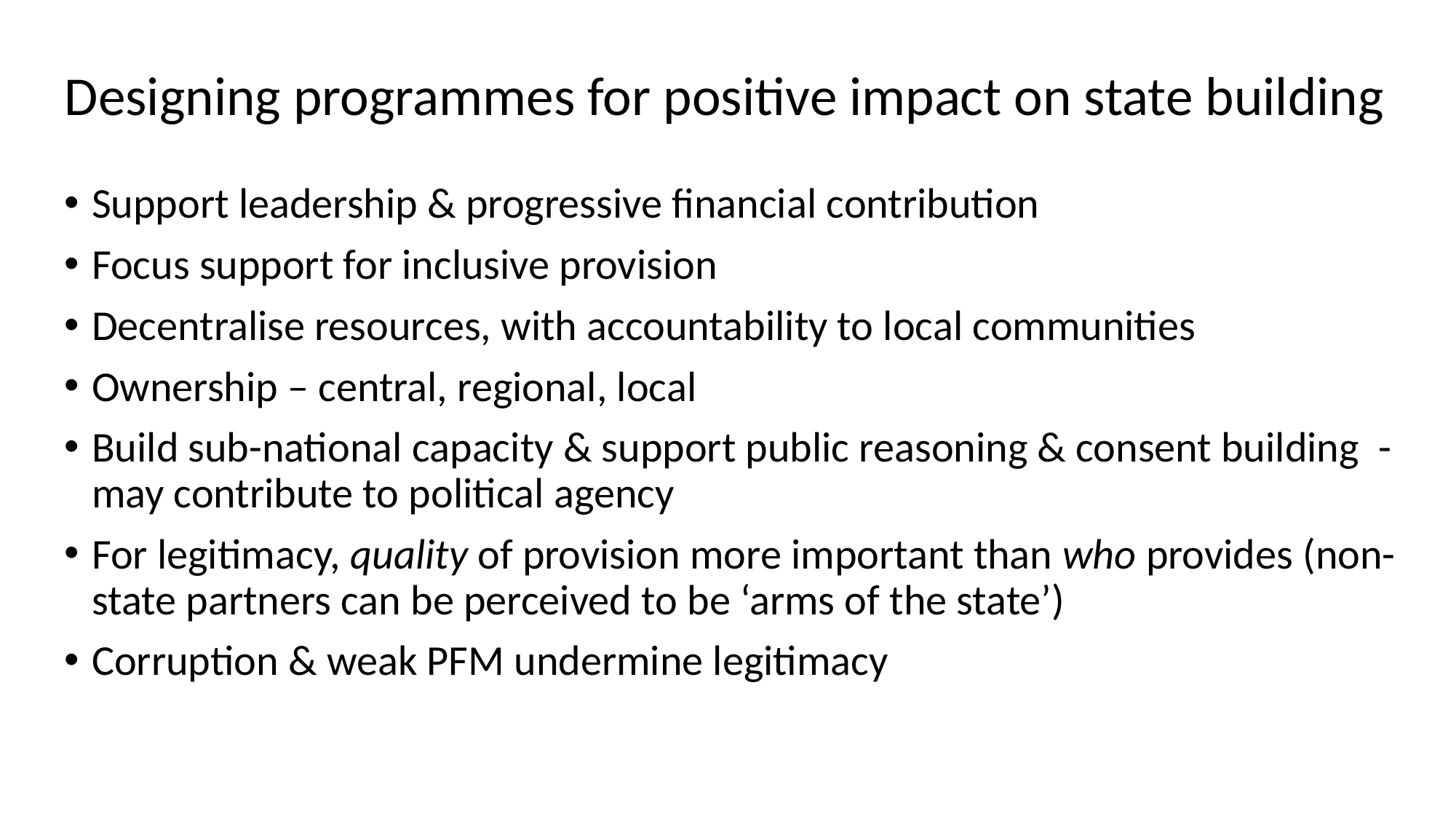

# Designing programmes for positive impact on state building
Support leadership & progressive financial contribution
Focus support for inclusive provision
Decentralise resources, with accountability to local communities
Ownership – central, regional, local
Build sub-national capacity & support public reasoning & consent building  - may contribute to political agency
For legitimacy, quality of provision more important than who provides (non-state partners can be perceived to be ‘arms of the state’)
Corruption & weak PFM undermine legitimacy